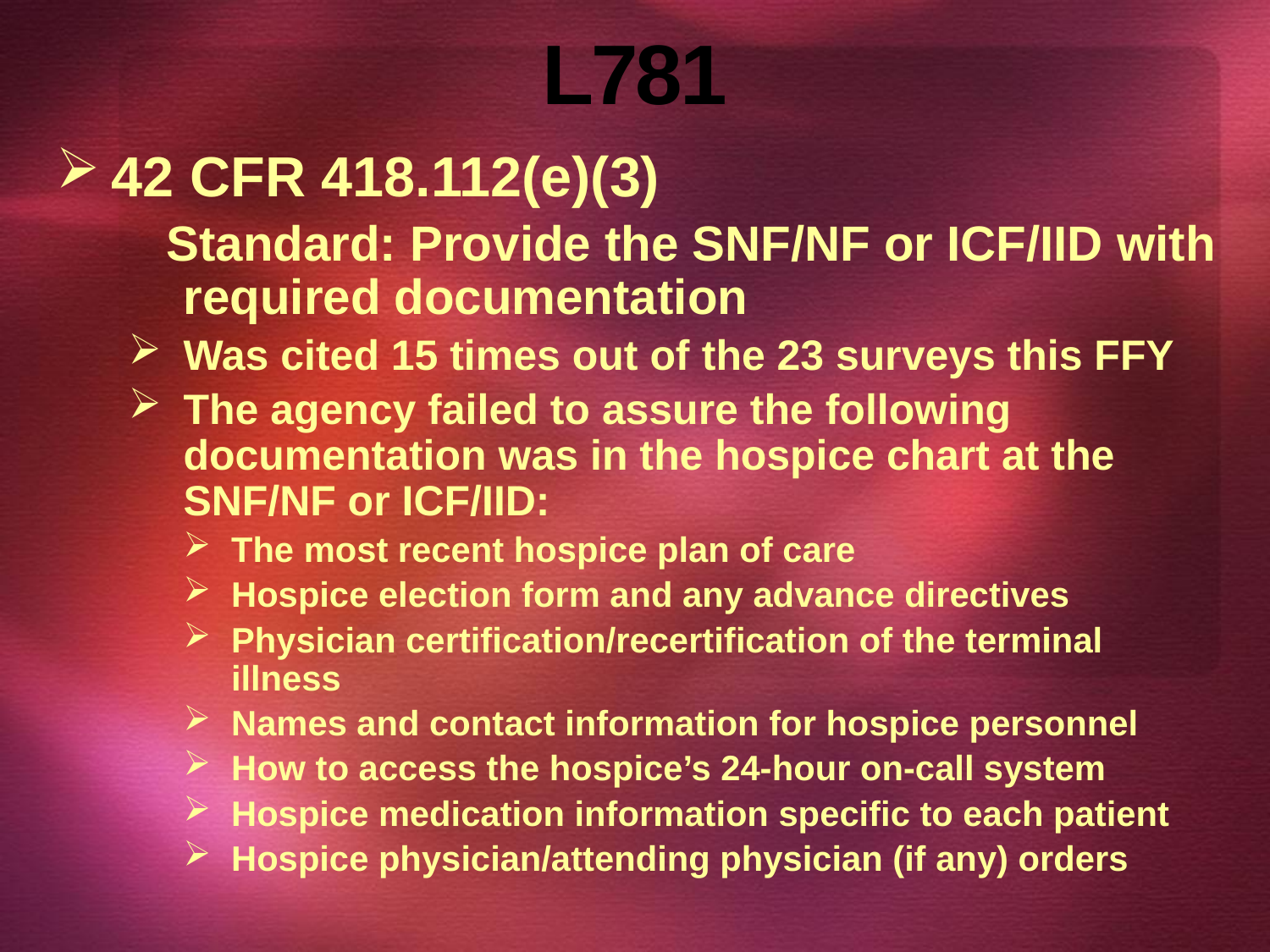

# L781
42 CFR 418.112(e)(3)
        Standard: Provide the SNF/NF or ICF/IID with   	required documentation
Was cited 15 times out of the 23 surveys this FFY
The agency failed to assure the following documentation was in the hospice chart at the SNF/NF or ICF/IID:
The most recent hospice plan of care
Hospice election form and any advance directives
Physician certification/recertification of the terminal illness
Names and contact information for hospice personnel
How to access the hospice’s 24-hour on-call system
Hospice medication information specific to each patient
Hospice physician/attending physician (if any) orders